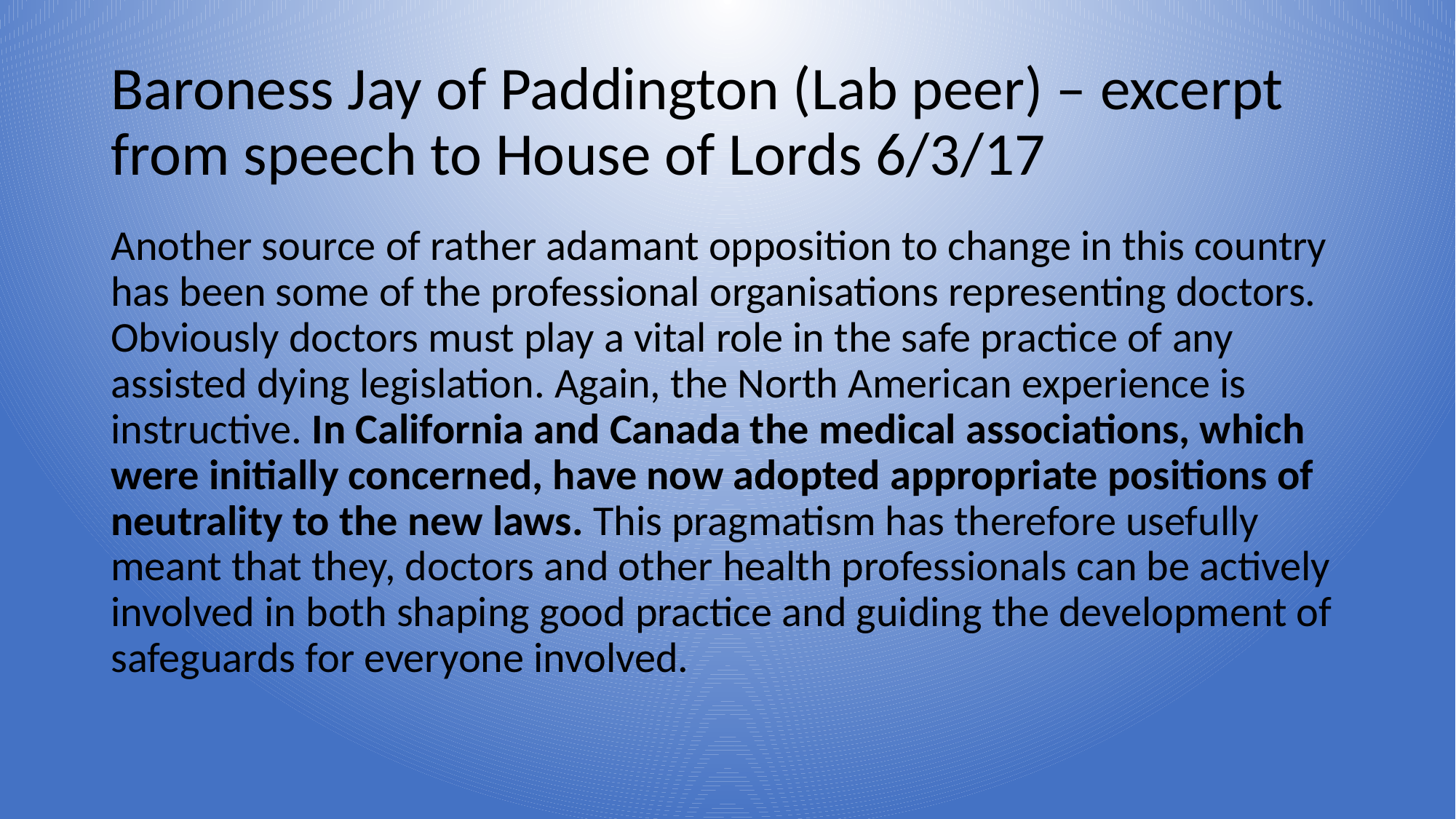

# Baroness Jay of Paddington (Lab peer) – excerpt from speech to House of Lords 6/3/17
Another source of rather adamant opposition to change in this country has been some of the professional organisations representing doctors. Obviously doctors must play a vital role in the safe practice of any assisted dying legislation. Again, the North American experience is instructive. In California and Canada the medical associations, which were initially concerned, have now adopted appropriate positions of neutrality to the new laws. This pragmatism has therefore usefully meant that they, doctors and other health professionals can be actively involved in both shaping good practice and guiding the development of safeguards for everyone involved.